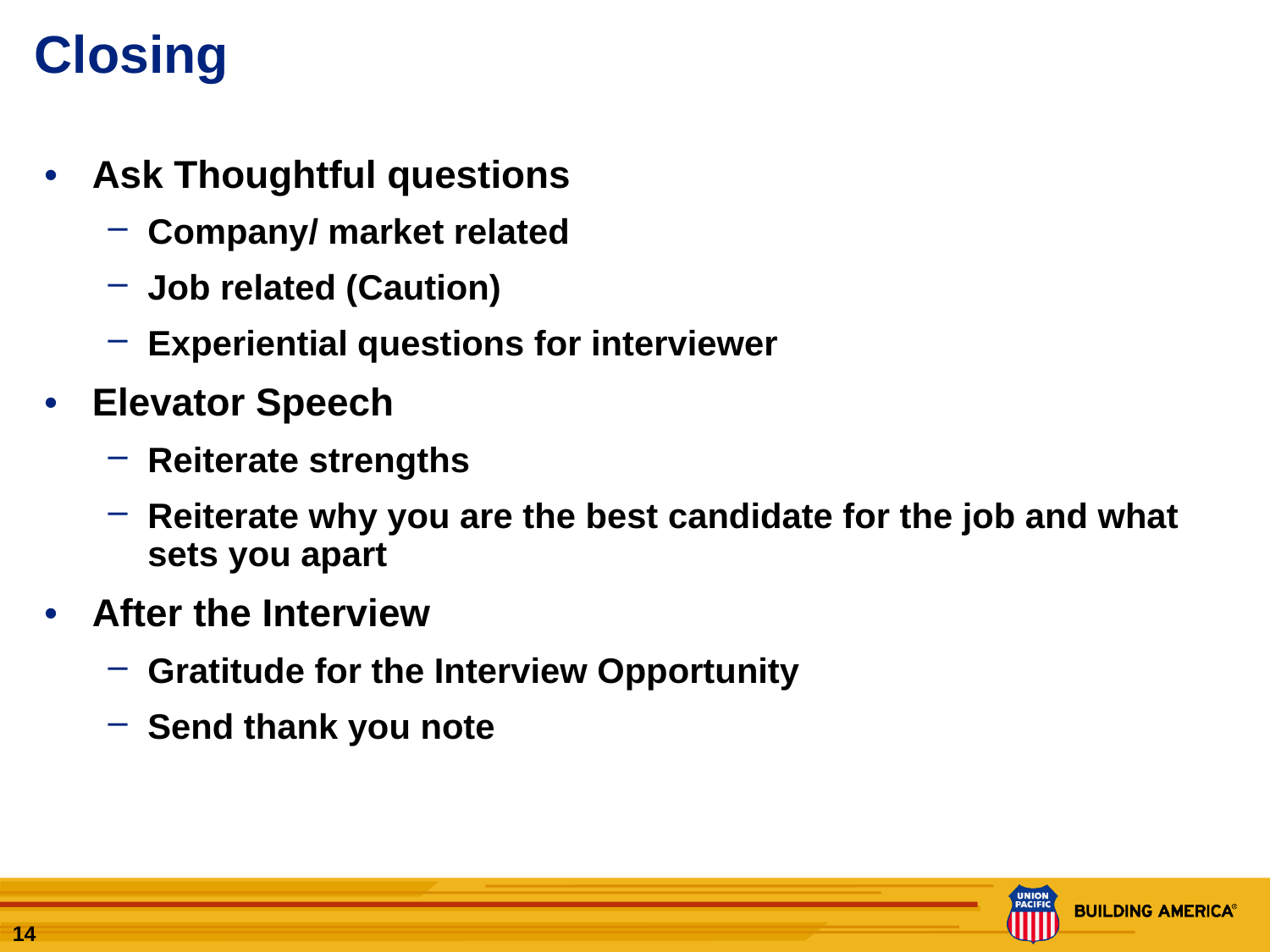

# Closing
Ask Thoughtful questions
Company/ market related
Job related (Caution)
Experiential questions for interviewer
Elevator Speech
Reiterate strengths
Reiterate why you are the best candidate for the job and what sets you apart
After the Interview
Gratitude for the Interview Opportunity
Send thank you note